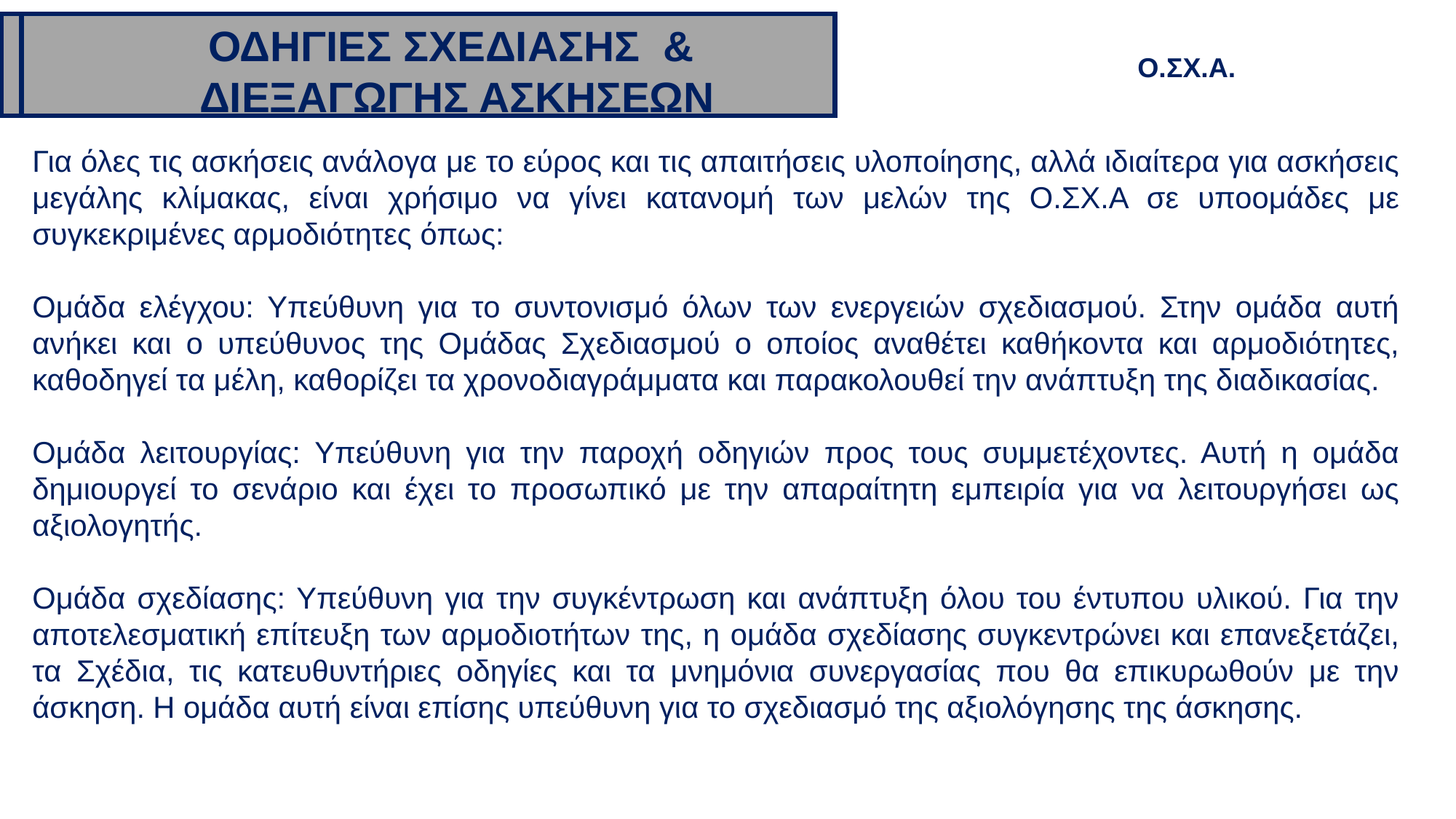

ΟΔΗΓΙΕΣ ΣΧΕΔΙΑΣΗΣ  &
 ΔΙΕΞΑΓΩΓΗΣ ΑΣΚΗΣΕΩΝ
Ο.ΣΧ.Α.
Για όλες τις ασκήσεις ανάλογα με το εύρος και τις απαιτήσεις υλοποίησης, αλλά ιδιαίτερα για ασκήσεις μεγάλης κλίμακας, είναι χρήσιμο να γίνει κατανομή των μελών της Ο.ΣΧ.Α σε υποομάδες με συγκεκριμένες αρμοδιότητες όπως:

Ομάδα ελέγχου: Υπεύθυνη για το συντονισμό όλων των ενεργειών σχεδιασμού. Στην ομάδα αυτή ανήκει και ο υπεύθυνος της Ομάδας Σχεδιασμού ο οποίος αναθέτει καθήκοντα και αρμοδιότητες, καθοδηγεί τα μέλη, καθορίζει τα χρονοδιαγράμματα και παρακολουθεί την ανάπτυξη της διαδικασίας.

Ομάδα λειτουργίας: Υπεύθυνη για την παροχή οδηγιών προς τους συμμετέχοντες. Αυτή η ομάδα δημιουργεί το σενάριο και έχει το προσωπικό με την απαραίτητη εμπειρία για να λειτουργήσει ως αξιολογητής.

Ομάδα σχεδίασης: Υπεύθυνη για την συγκέντρωση και ανάπτυξη όλου του έντυπου υλικού. Για την αποτελεσματική επίτευξη των αρμοδιοτήτων της, η ομάδα σχεδίασης συγκεντρώνει και επανεξετάζει, τα Σχέδια, τις κατευθυντήριες οδηγίες και τα μνημόνια συνεργασίας που θα επικυρωθούν με την άσκηση. Η ομάδα αυτή είναι επίσης υπεύθυνη για το σχεδιασμό της αξιολόγησης της άσκησης.